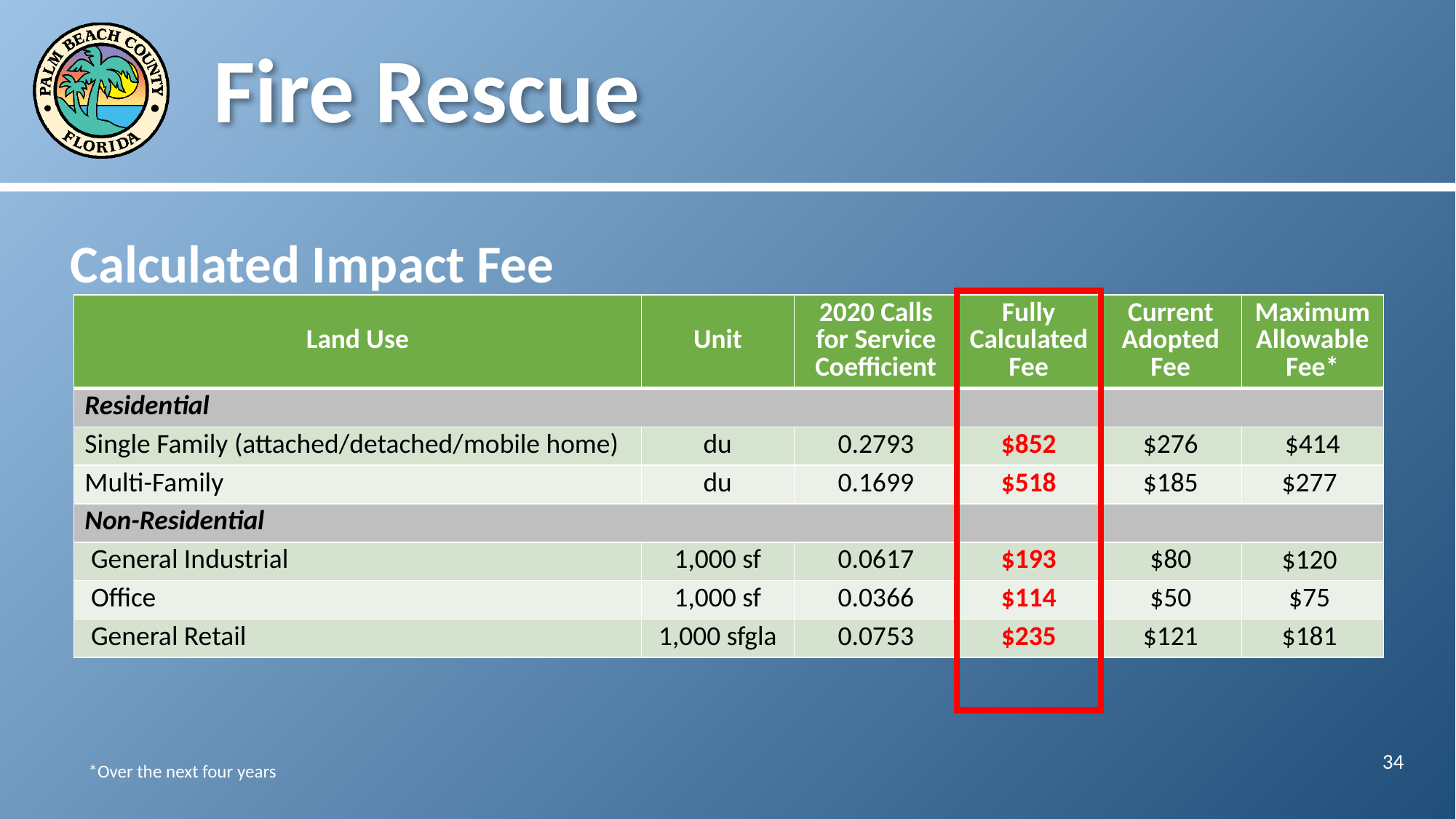

# Fire Rescue
Calculated Impact Fee

| Land Use | Unit | 2020 Calls for Service Coefficient | Fully Calculated Fee | Current Adopted Fee | Maximum Allowable Fee\* |
| --- | --- | --- | --- | --- | --- |
| Residential |  |  |  |  |  |
| Single Family (attached/detached/mobile home) | du | 0.2793 | $852 | $276 | $414 |
| Multi-Family | du | 0.1699 | $518 | $185 | $277 |
| Non-Residential |  |  |  |  |  |
| General Industrial | 1,000 sf | 0.0617 | $193 | $80 | $120 |
| Office | 1,000 sf | 0.0366 | $114 | $50 | $75 |
| General Retail | 1,000 sfgla | 0.0753 | $235 | $121 | $181 |
34
*Over the next four years